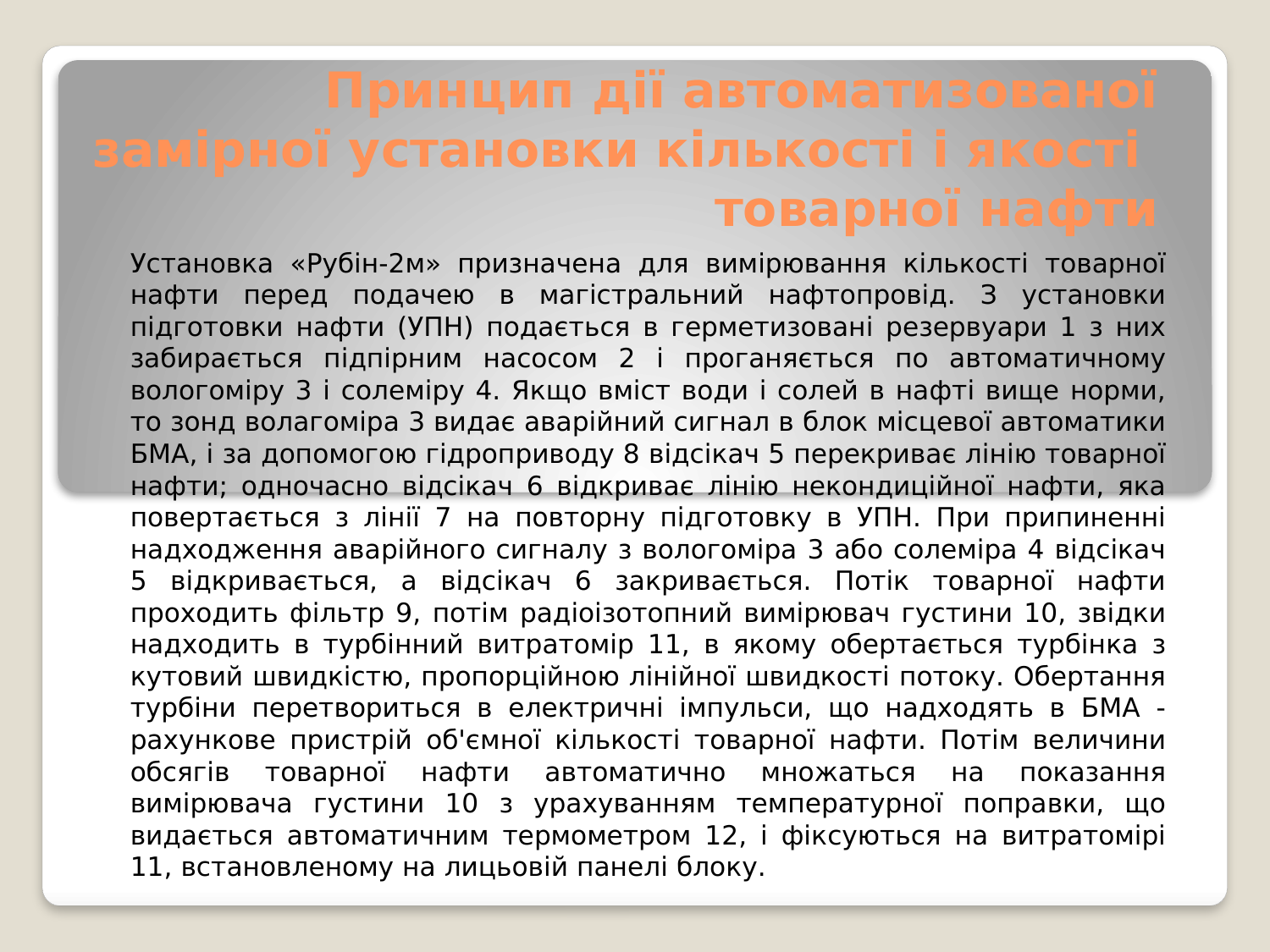

# Принцип дії автоматизованої замірної установки кількості і якості  товарної нафти
Установка «Рубін-2м» призначена для вимірювання кількості товарної нафти перед подачею в магістральний нафтопровід. З установки підготовки нафти (УПН) подається в герметизовані резервуари 1 з них забирається підпірним насосом 2 і проганяється по автоматичному вологоміру 3 і солеміру 4. Якщо вміст води і солей в нафті вище норми, то зонд волагоміра 3 видає аварійний сигнал в блок місцевої автоматики БМА, і за допомогою гідроприводу 8 відсікач 5 перекриває лінію товарної нафти; одночасно відсікач 6 відкриває лінію некондиційної нафти, яка повертається з лінії 7 на повторну підготовку в УПН. При припиненні надходження аварійного сигналу з вологоміра 3 або солеміра 4 відсікач 5 відкривається, а відсікач 6 закривається. Потік товарної нафти проходить фільтр 9, потім радіоізотопний вимірювач густини 10, звідки надходить в турбінний витратомір 11, в якому обертається турбінка з кутовий швидкістю, пропорційною лінійної швидкості потоку. Обертання турбіни перетвориться в електричні імпульси, що надходять в БМА - рахункове пристрій об'ємної кількості товарної нафти. Потім величини обсягів товарної нафти автоматично множаться на показання вимірювача густини 10 з урахуванням температурної поправки, що видається автоматичним термометром 12, і фіксуються на витратомірі 11, встановленому на лицьовій панелі блоку.